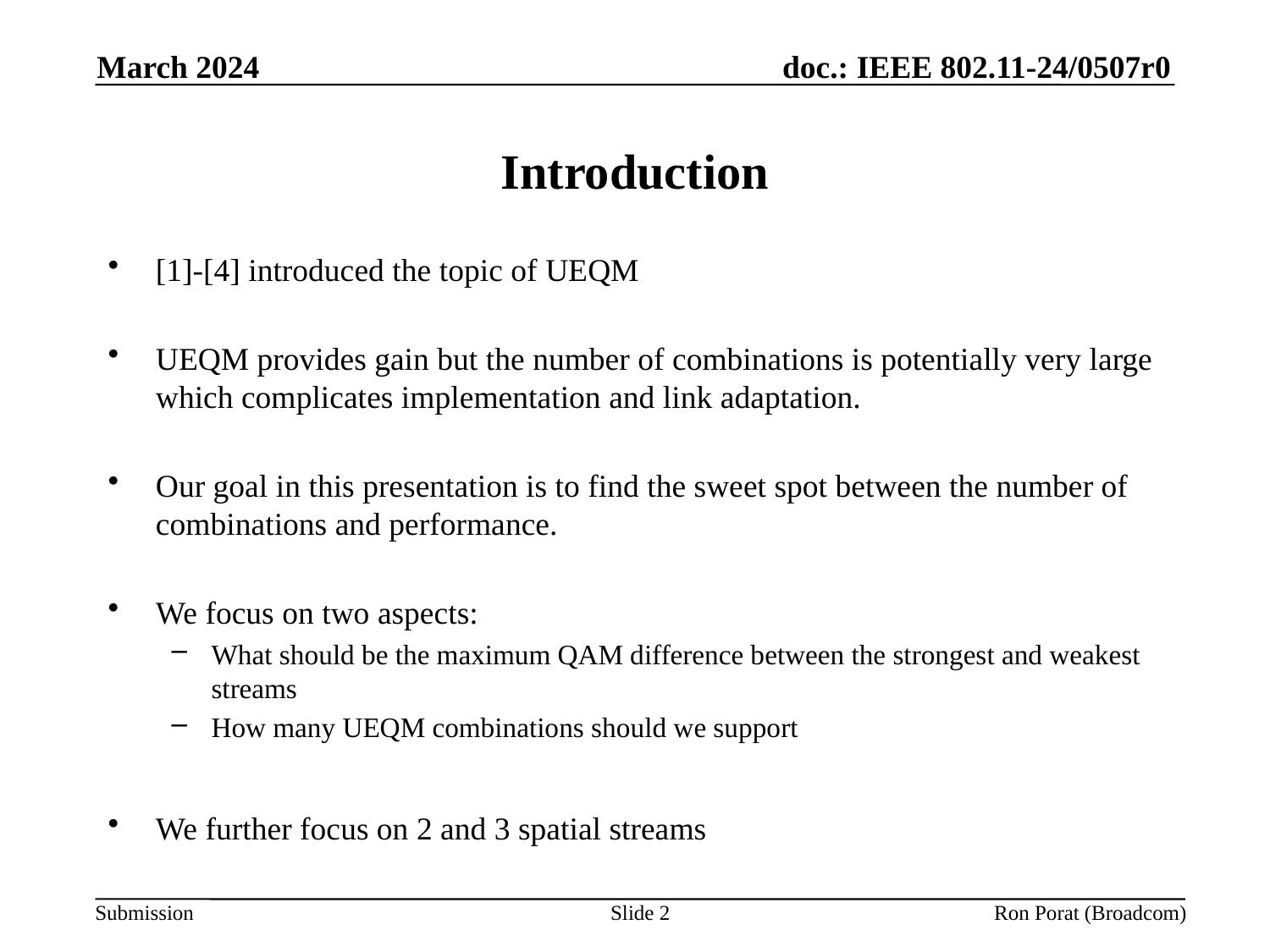

March 2024
# Introduction
[1]-[4] introduced the topic of UEQM

UEQM provides gain but the number of combinations is potentially very large which complicates implementation and link adaptation.

Our goal in this presentation is to find the sweet spot between the number of combinations and performance.

We focus on two aspects:
What should be the maximum QAM difference between the strongest and weakest streams
How many UEQM combinations should we support

We further focus on 2 and 3 spatial streams

Slide 2
Ron Porat (Broadcom)